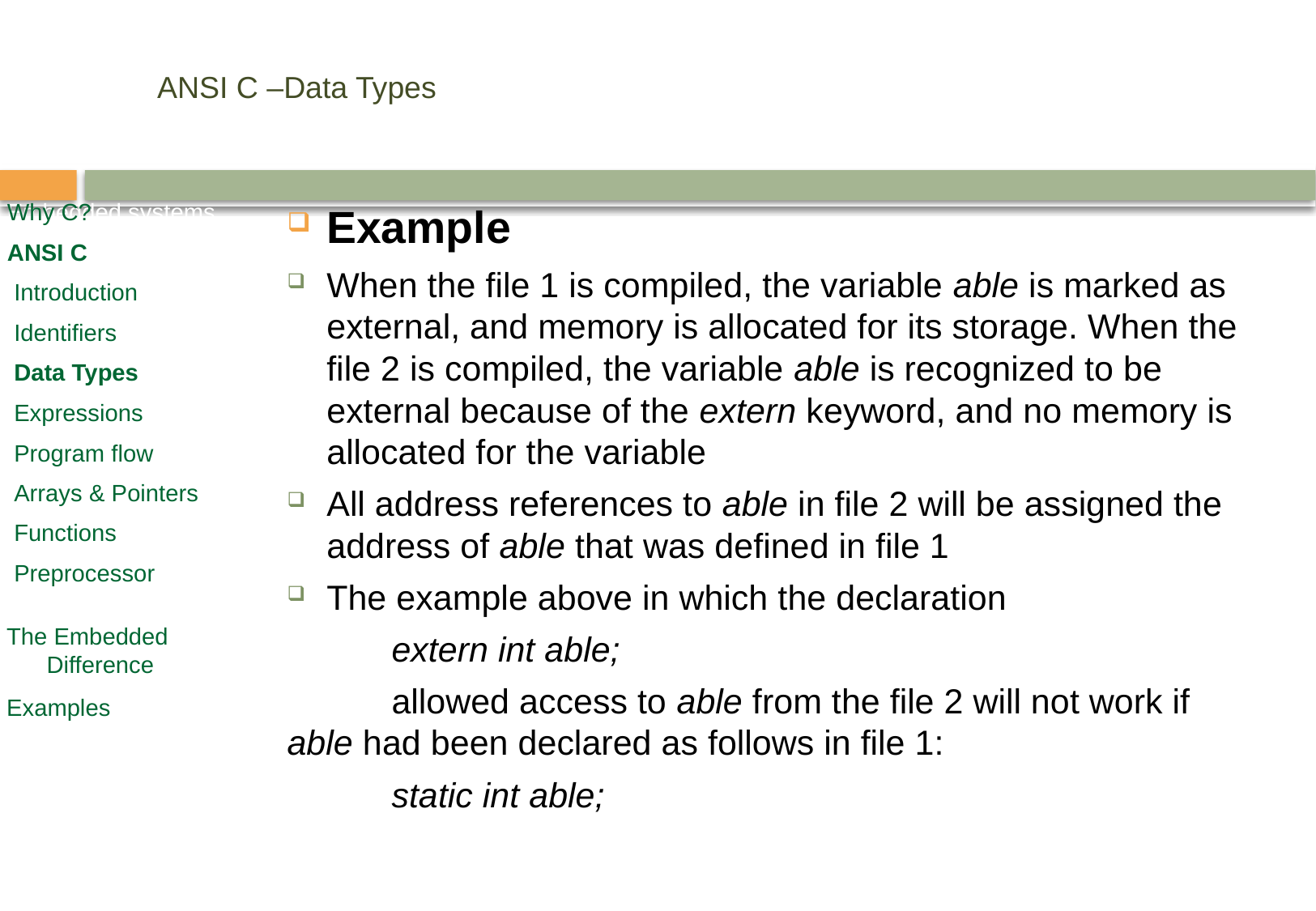

# ANSI C –Data Types
Example
When the file 1 is compiled, the variable able is marked as external, and memory is allocated for its storage. When the file 2 is compiled, the variable able is recognized to be external because of the extern keyword, and no memory is allocated for the variable
All address references to able in file 2 will be assigned the address of able that was defined in file 1
The example above in which the declaration
		extern int able;
	allowed access to able from the file 2 will not work if 	able had been declared as follows in file 1:
		static int able;
Embedded systems
Why C?
ANSI C
 Introduction
 Identifiers
 Numbers, Variables
 Expressions
 Program flow
 Arrays & Pointers
 Functions
 Preprocessor
Embedded SW Design
Why C?
ANSI C
 Introduction
 Identifiers
 Data Types
 Expressions
 Program flow
 Arrays & Pointers
 Functions
 Preprocessor
 The Embedded
       Difference
 Examples